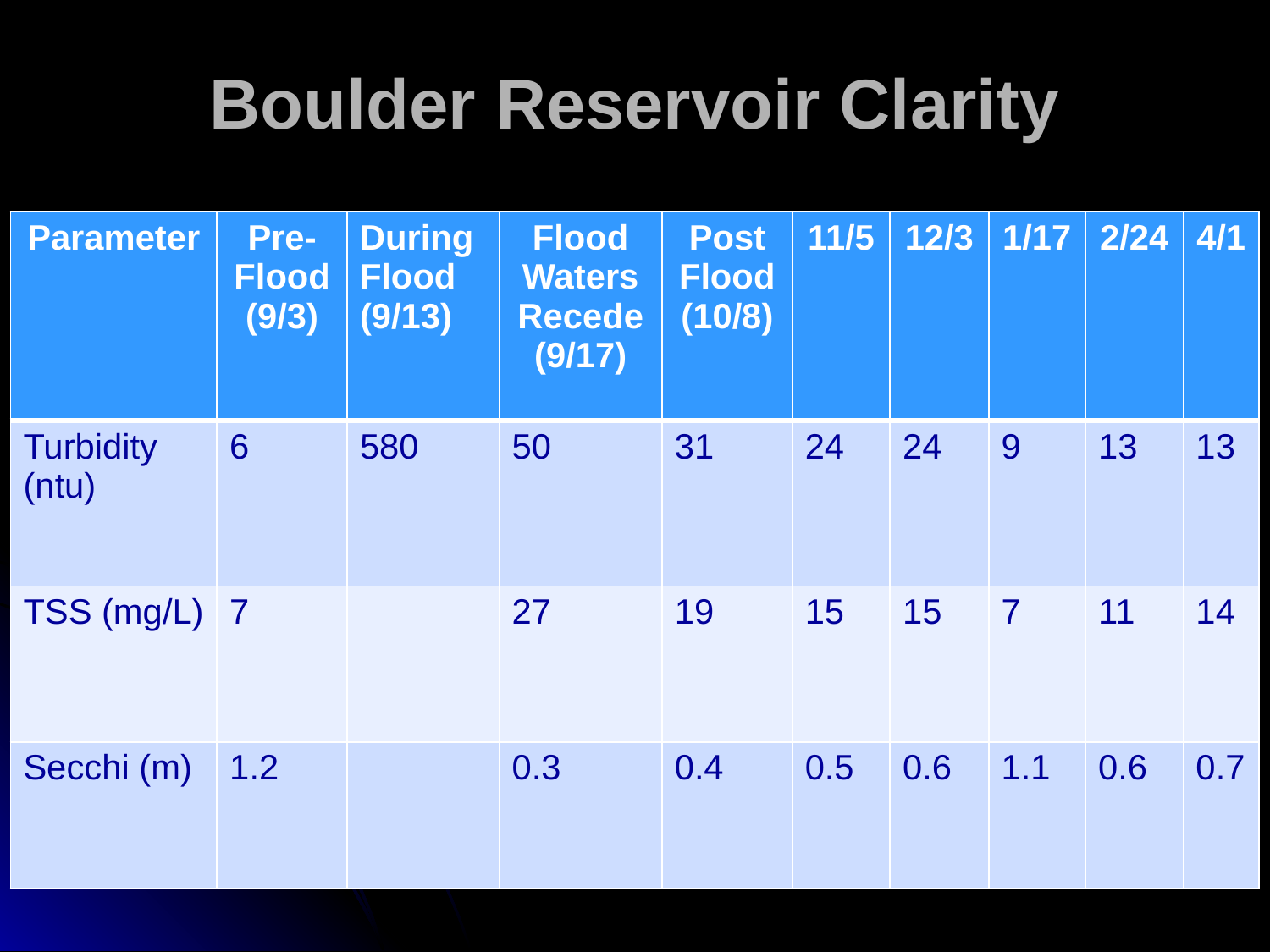

# Boulder Reservoir Clarity
| Parameter | Pre-Flood (9/3) | During Flood (9/13) | Flood Waters Recede (9/17) | Post Flood (10/8) | 11/5 | 12/3 | 1/17 | 2/24 | 4/1 |
| --- | --- | --- | --- | --- | --- | --- | --- | --- | --- |
| Turbidity (ntu) | 6 | 580 | 50 | 31 | 24 | 24 | 9 | 13 | 13 |
| TSS (mg/L) | 7 |  | 27 | 19 | 15 | 15 | 7 | 11 | 14 |
| Secchi (m) | 1.2 |  | 0.3 | 0.4 | 0.5 | 0.6 | 1.1 | 0.6 | 0.7 |